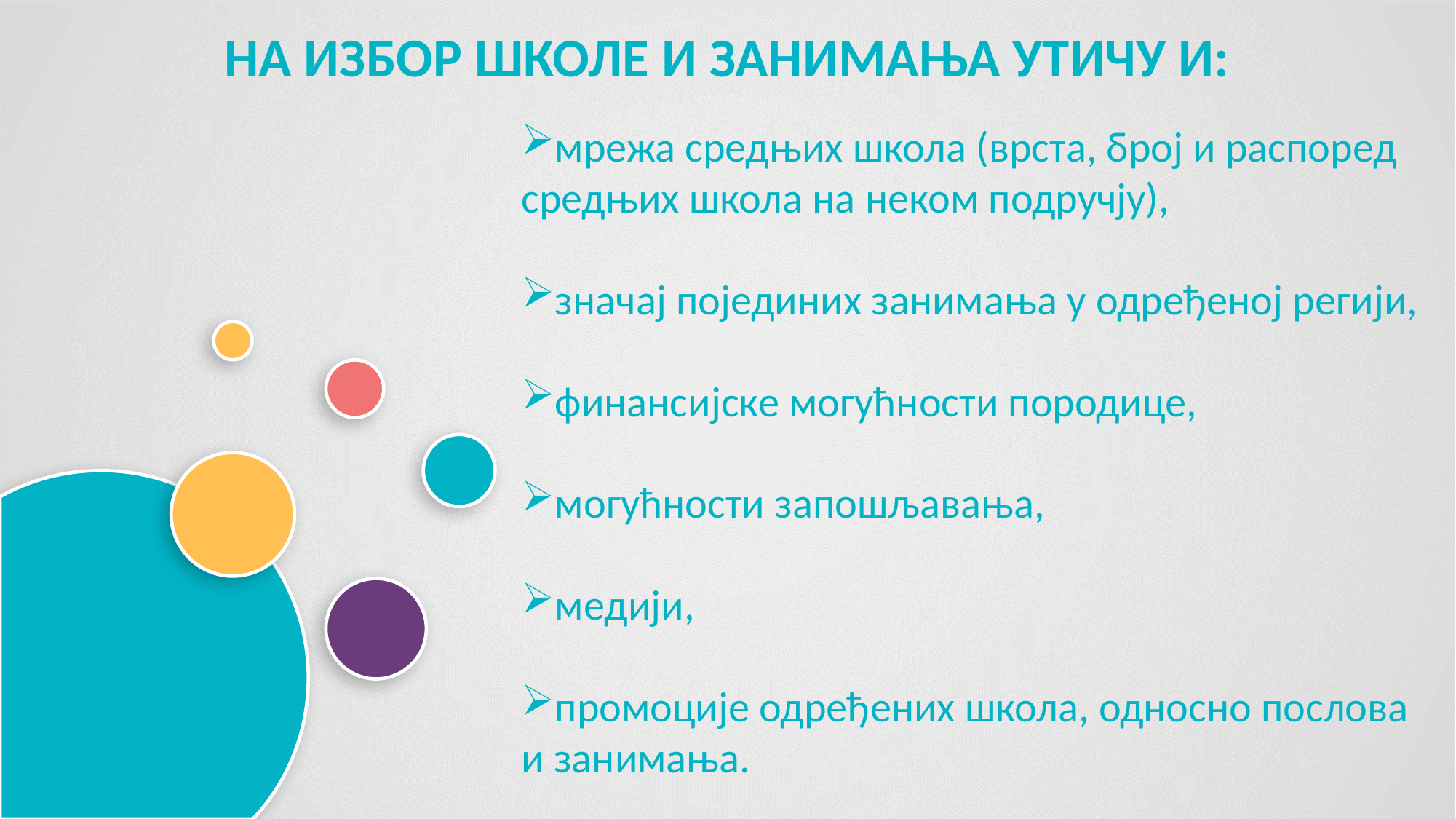

НА ИЗБОР ШКОЛЕ И ЗАНИМАЊА УТИЧУ И:

мрежа средњих школа (врста, број и распоред средњих школа на неком подручју),

значај појединих занимања у одређеној регији,

финансијске могућности породице,

могућности запошљавања,

медији,

промоције одређених школа, односно послова и занимања.